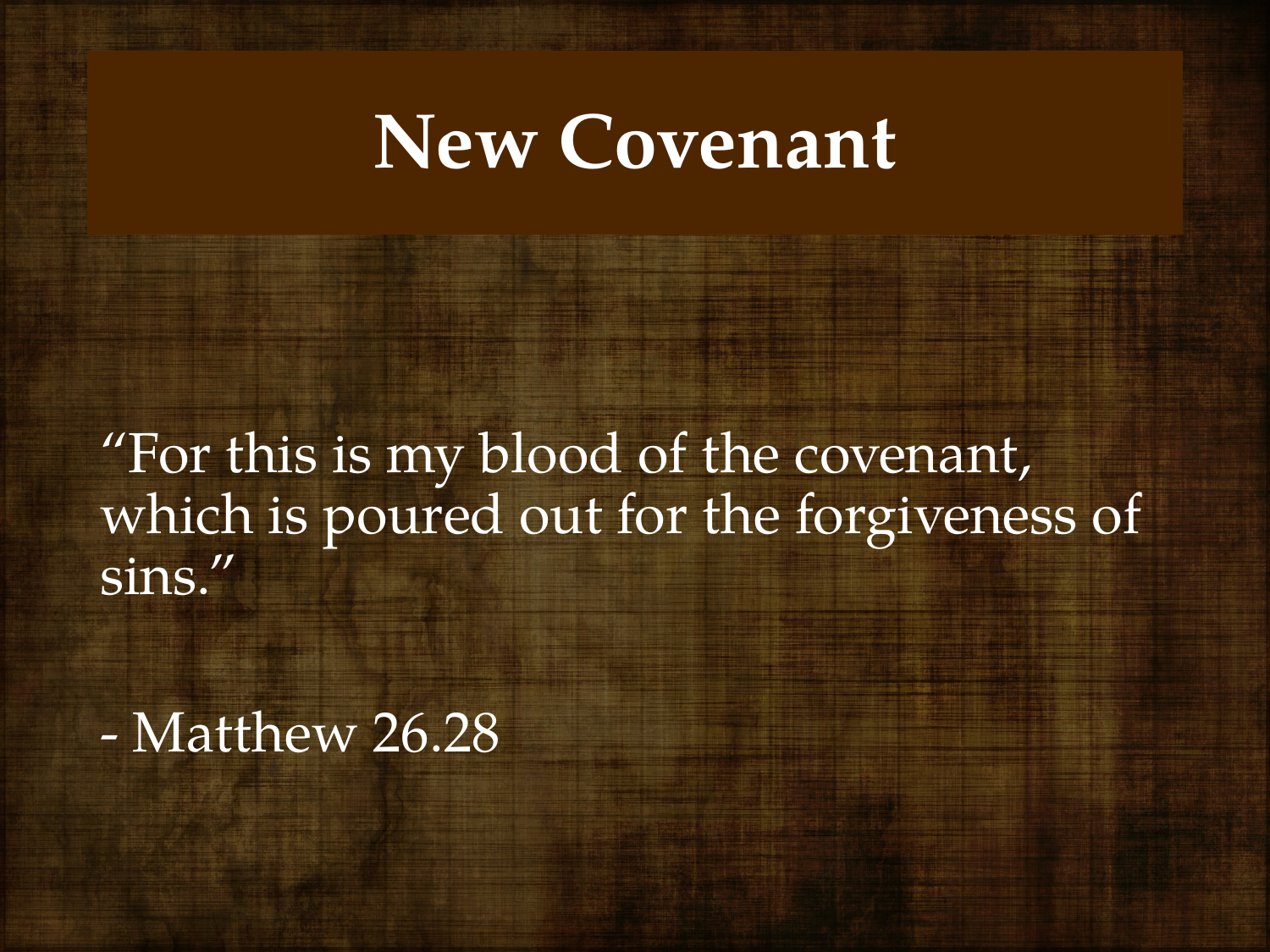

# New Covenant

“For this is my blood of the covenant, which is poured out for the forgiveness of sins.”

- Matthew 26.28